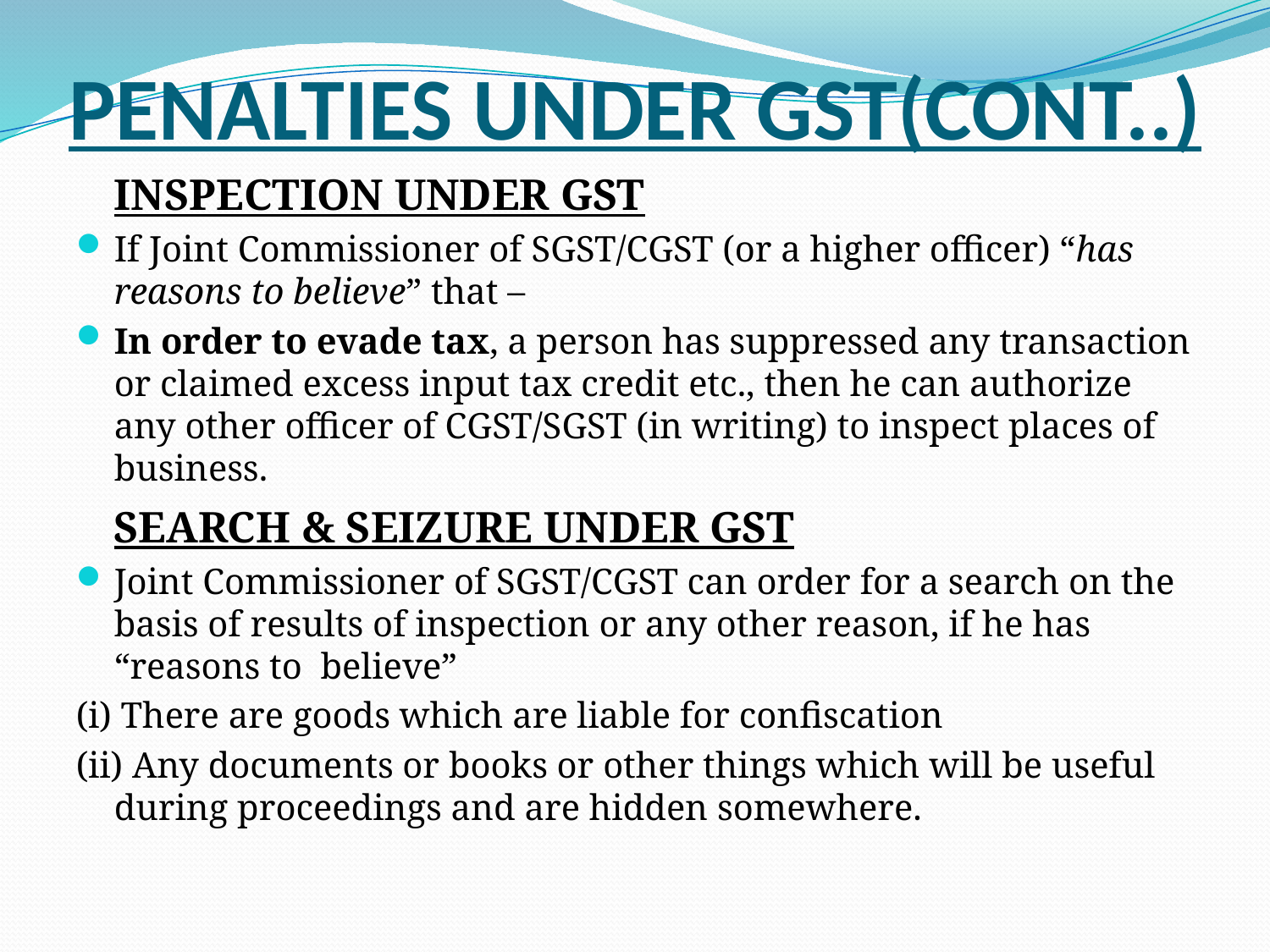

# PENALTIES UNDER GST(CONT..)
	INSPECTION UNDER GST
If Joint Commissioner of SGST/CGST (or a higher officer) “has reasons to believe” that –
In order to evade tax, a person has suppressed any transaction or claimed excess input tax credit etc., then he can authorize any other officer of CGST/SGST (in writing) to inspect places of business.
	SEARCH & SEIZURE UNDER GST
Joint Commissioner of SGST/CGST can order for a search on the basis of results of inspection or any other reason, if he has “reasons to  believe”
(i) There are goods which are liable for confiscation
(ii) Any documents or books or other things which will be useful during proceedings and are hidden somewhere.